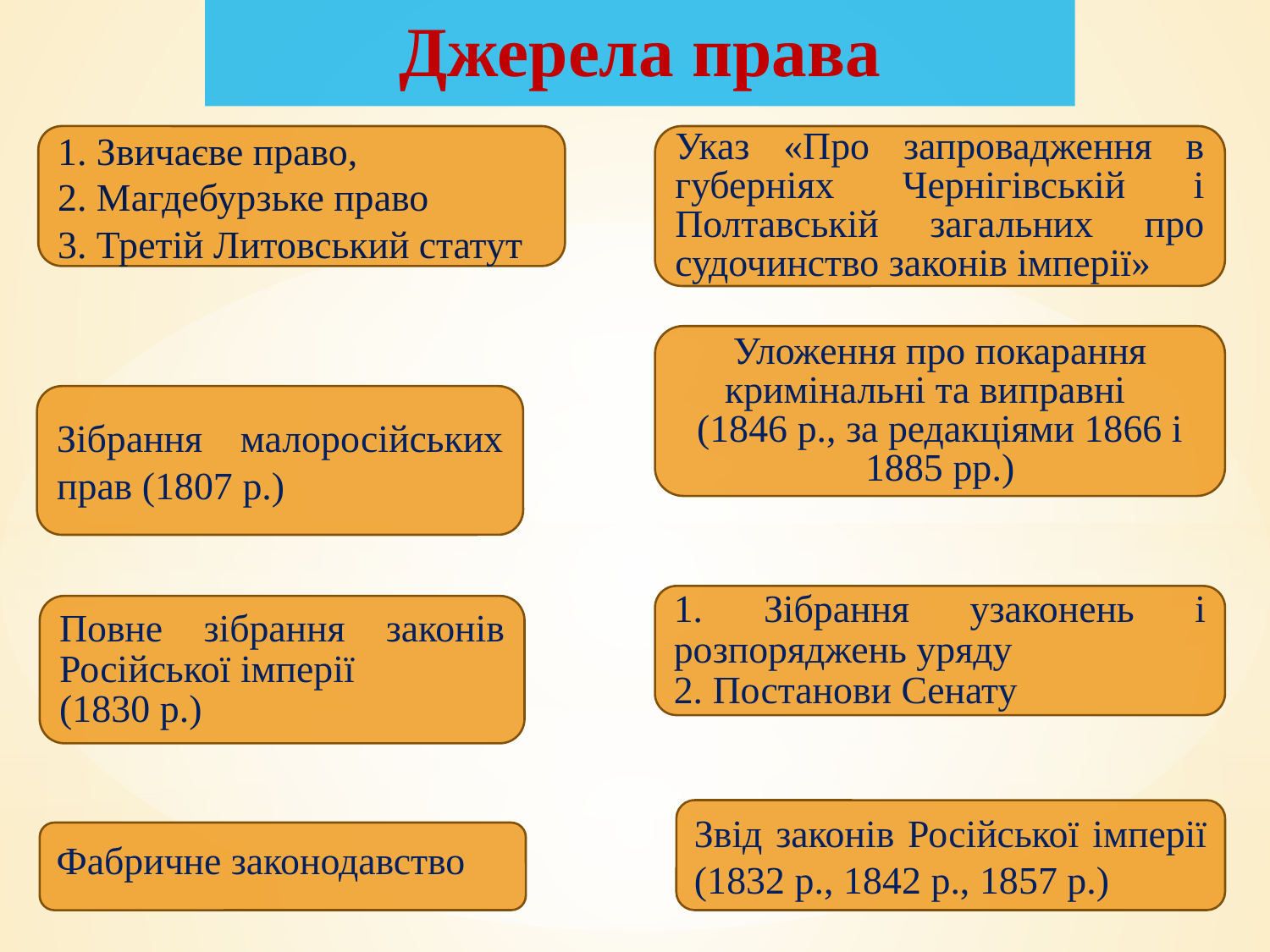

# Джерела права
1. Звичаєве право,
2. Магдебурзьке право
3. Третій Литовський статут
Указ «Про запровадження в губерніях Чернігівській і Полтавській загальних про судочинство законів імперії»
Уложення про покарання кримінальні та виправні    (1846 р., за редакціями 1866 і 1885 рр.)
Зібрання малоросійських прав (1807 р.)
1. Зібрання узаконень і розпоряджень уряду
2. Постанови Сенату
Повне зібрання законів Російської імперії
(1830 р.)
Звід законів Російської імперії (1832 р., 1842 р., 1857 р.)
Фабричне законодавство